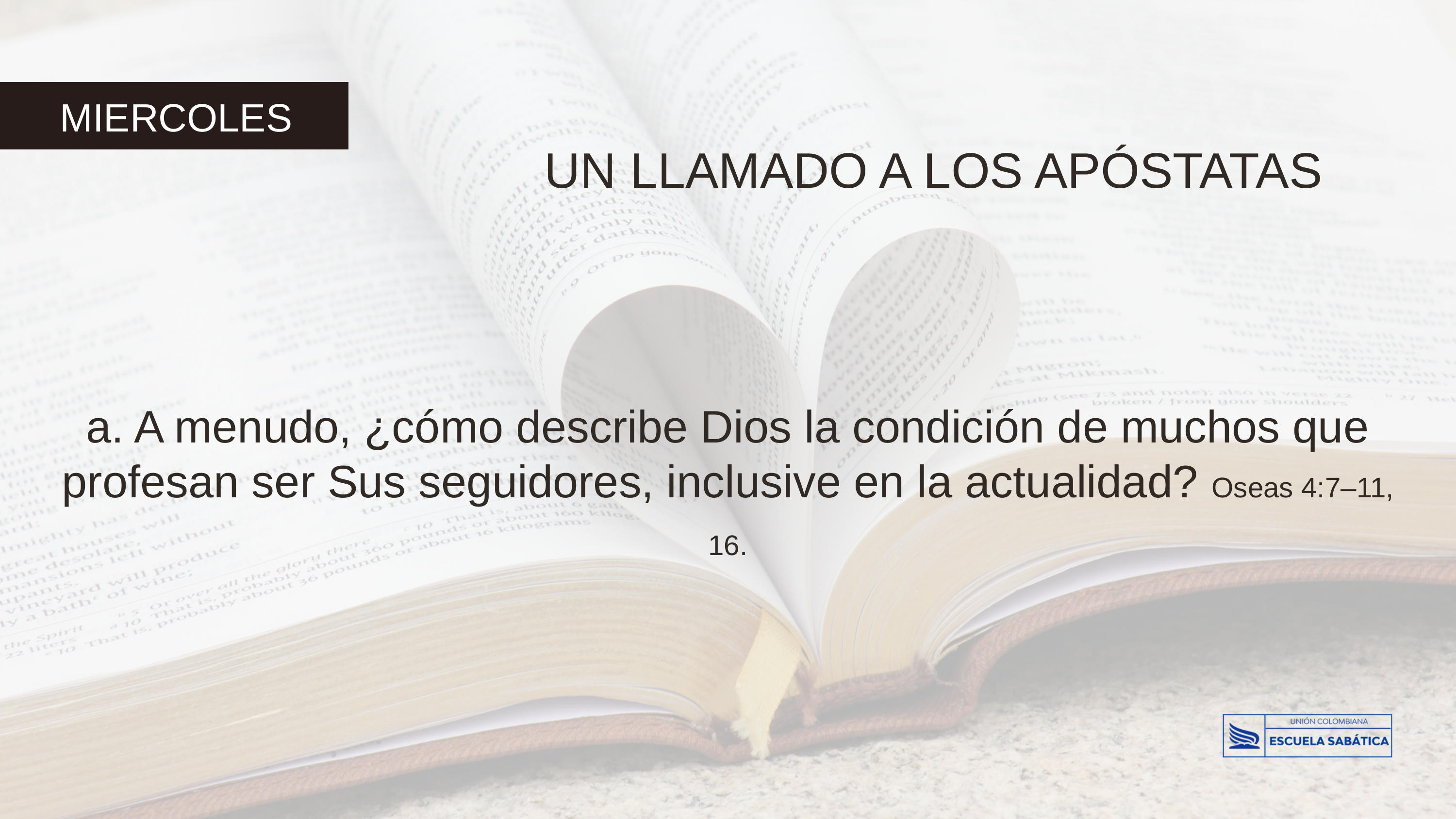

MIERCOLES
UN LLAMADO A LOS APÓSTATAS
a. A menudo, ¿cómo describe Dios la condición de muchos que profesan ser Sus seguidores, inclusive en la actualidad? Oseas 4:7–11, 16.